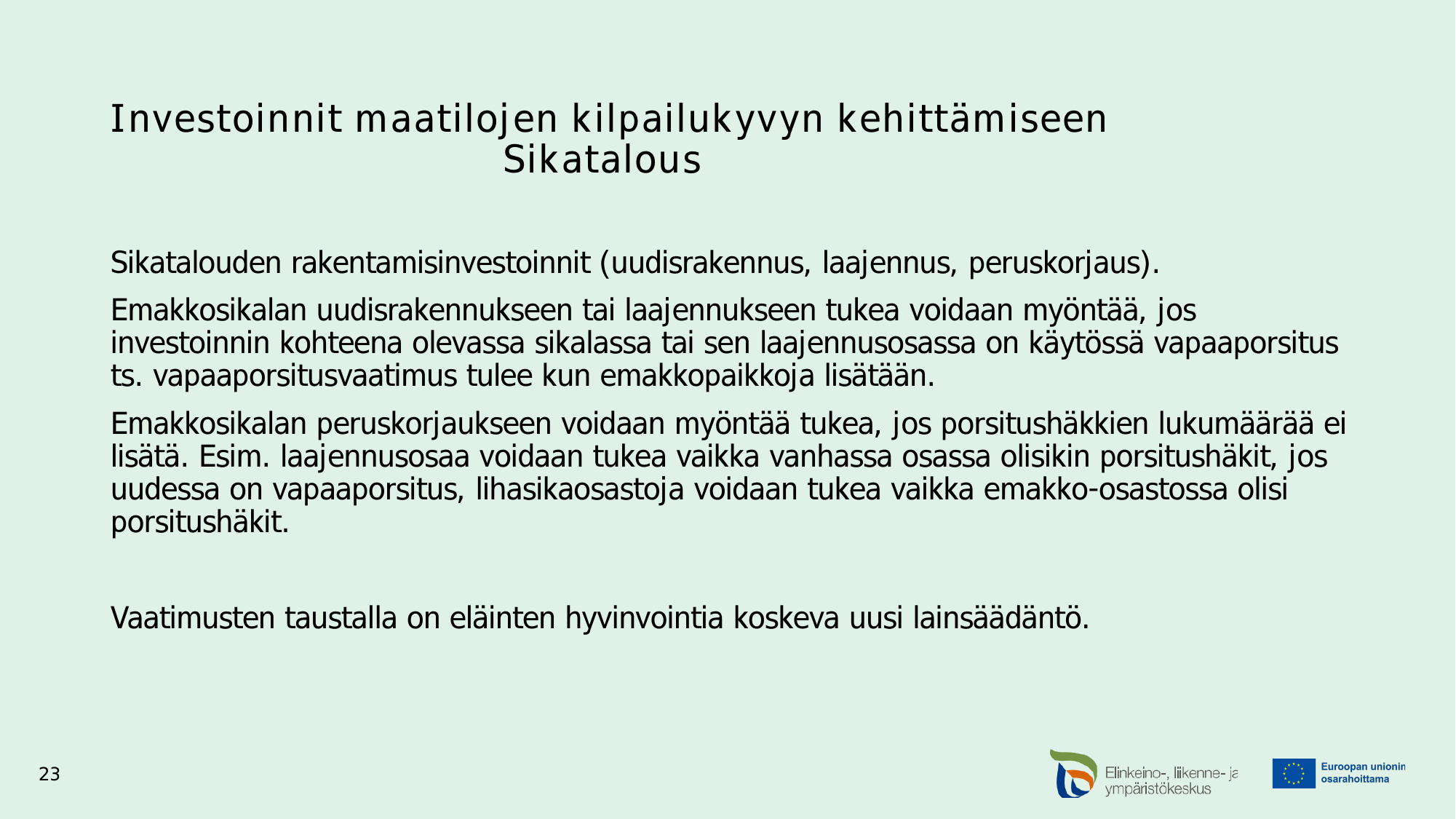

# Investoinnit maatilojen kilpailukyvyn kehittämiseen 						Sikatalous
Sikatalouden rakentamisinvestoinnit (uudisrakennus, laajennus, peruskorjaus).
Emakkosikalan uudisrakennukseen tai laajennukseen tukea voidaan myöntää, jos investoinnin kohteena olevassa sikalassa tai sen laajennusosassa on käytössä vapaaporsitus ts. vapaaporsitusvaatimus tulee kun emakkopaikkoja lisätään.
Emakkosikalan peruskorjaukseen voidaan myöntää tukea, jos porsitushäkkien lukumäärää ei lisätä. Esim. laajennusosaa voidaan tukea vaikka vanhassa osassa olisikin porsitushäkit, jos uudessa on vapaaporsitus, lihasikaosastoja voidaan tukea vaikka emakko-osastossa olisi porsitushäkit.

Vaatimusten taustalla on eläinten hyvinvointia koskeva uusi lainsäädäntö.